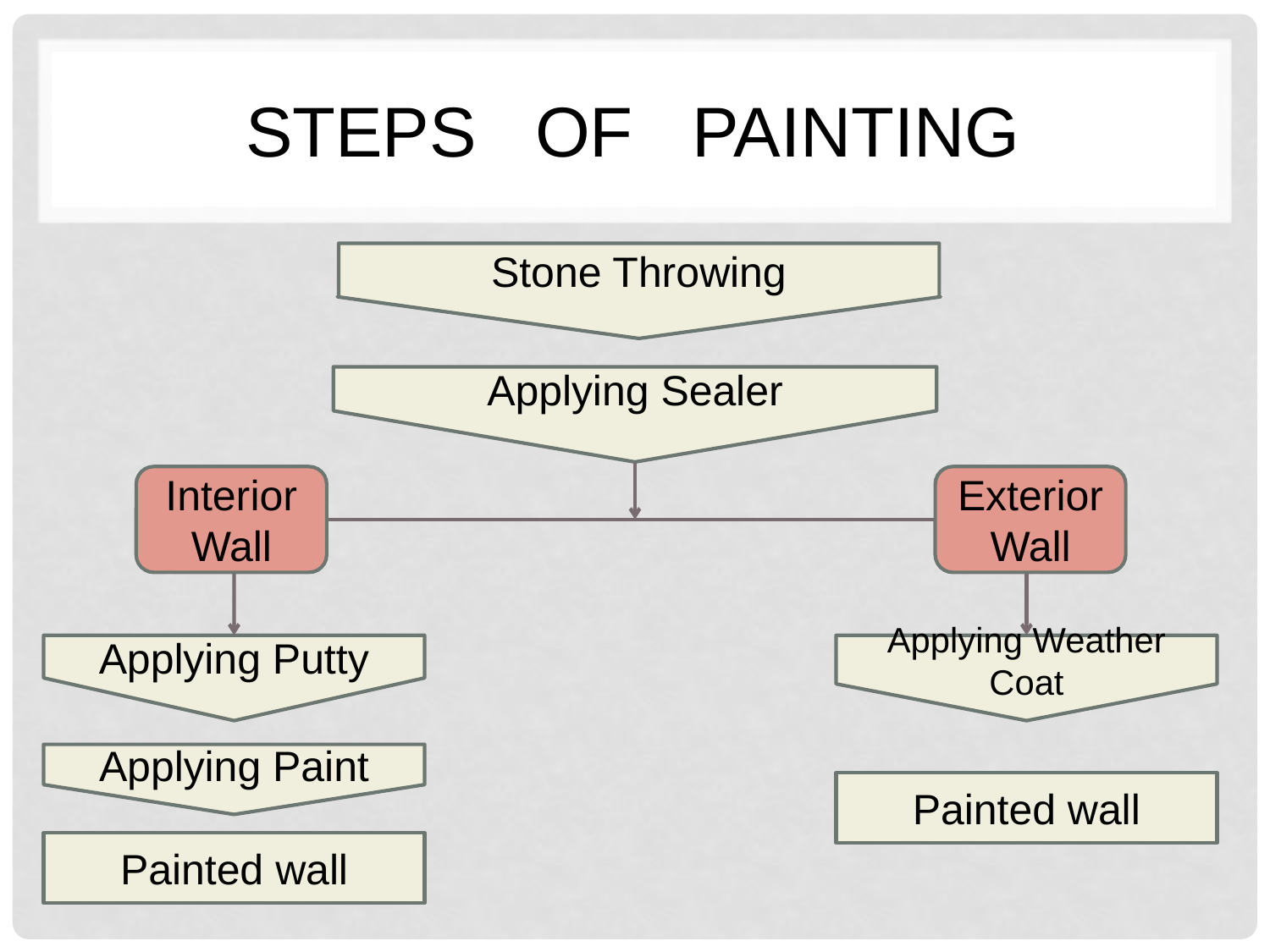

# Steps   of   Painting
Stone Throwing
Applying Sealer

Interior Wall
Exterior Wall
Applying Putty
Applying Weather Coat
Applying Paint
Painted wall
Painted wall